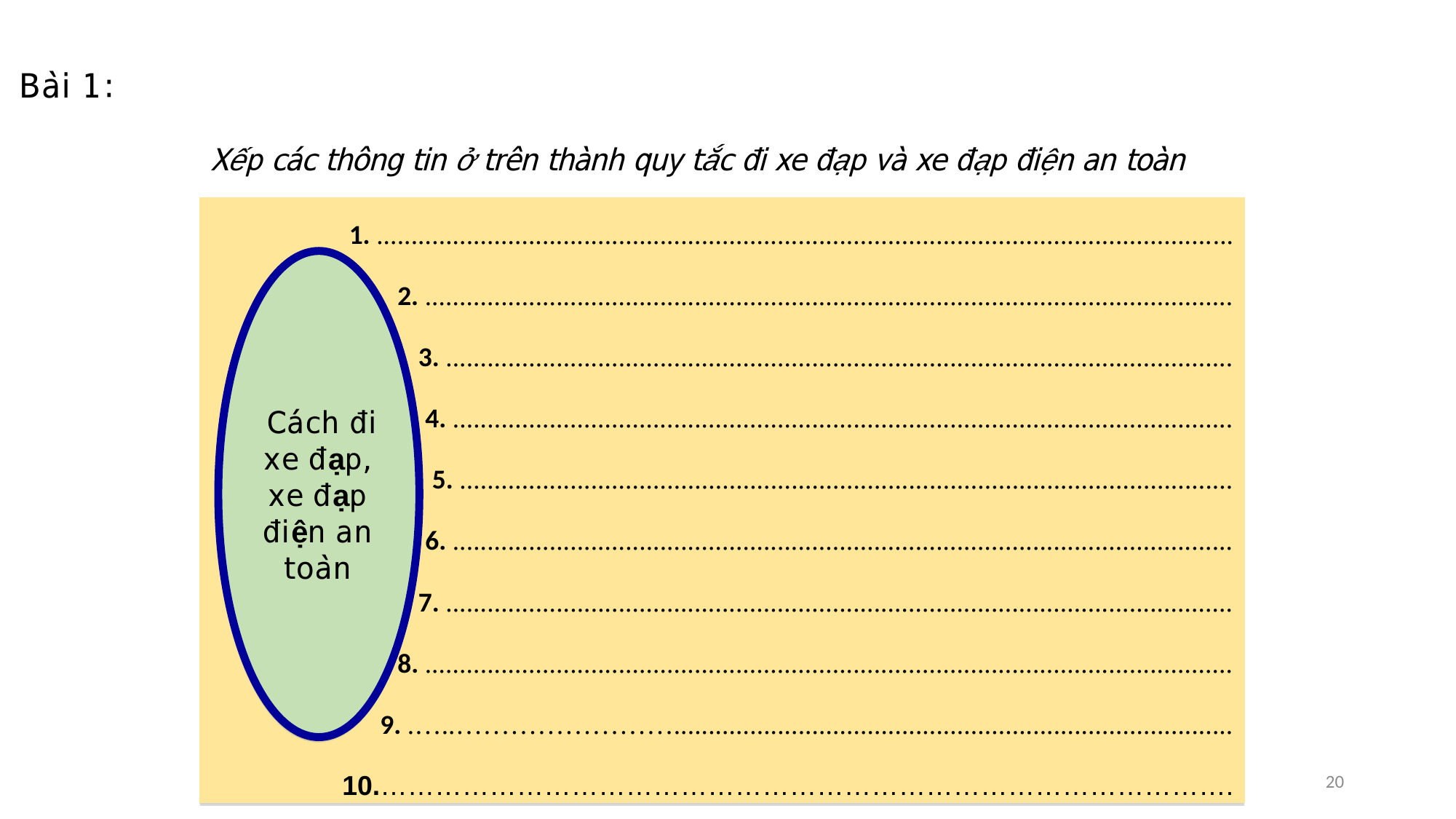

Bài 1:
Xếp các thông tin ở trên thành quy tắc đi xe đạp và xe đạp điện an toàn
1. ............................................................................................................................
2. .....................................................................................................................
3. ..................................................................................................................
4. .................................................................................................................
5. ................................................................................................................
6. .................................................................................................................
7. ..................................................................................................................
8. .....................................................................................................................
 9. .…..…………………….................................................................................
10.………………………………………………………………………………….
 Cách đi xe đạp, xe đạp điện an toàn
20